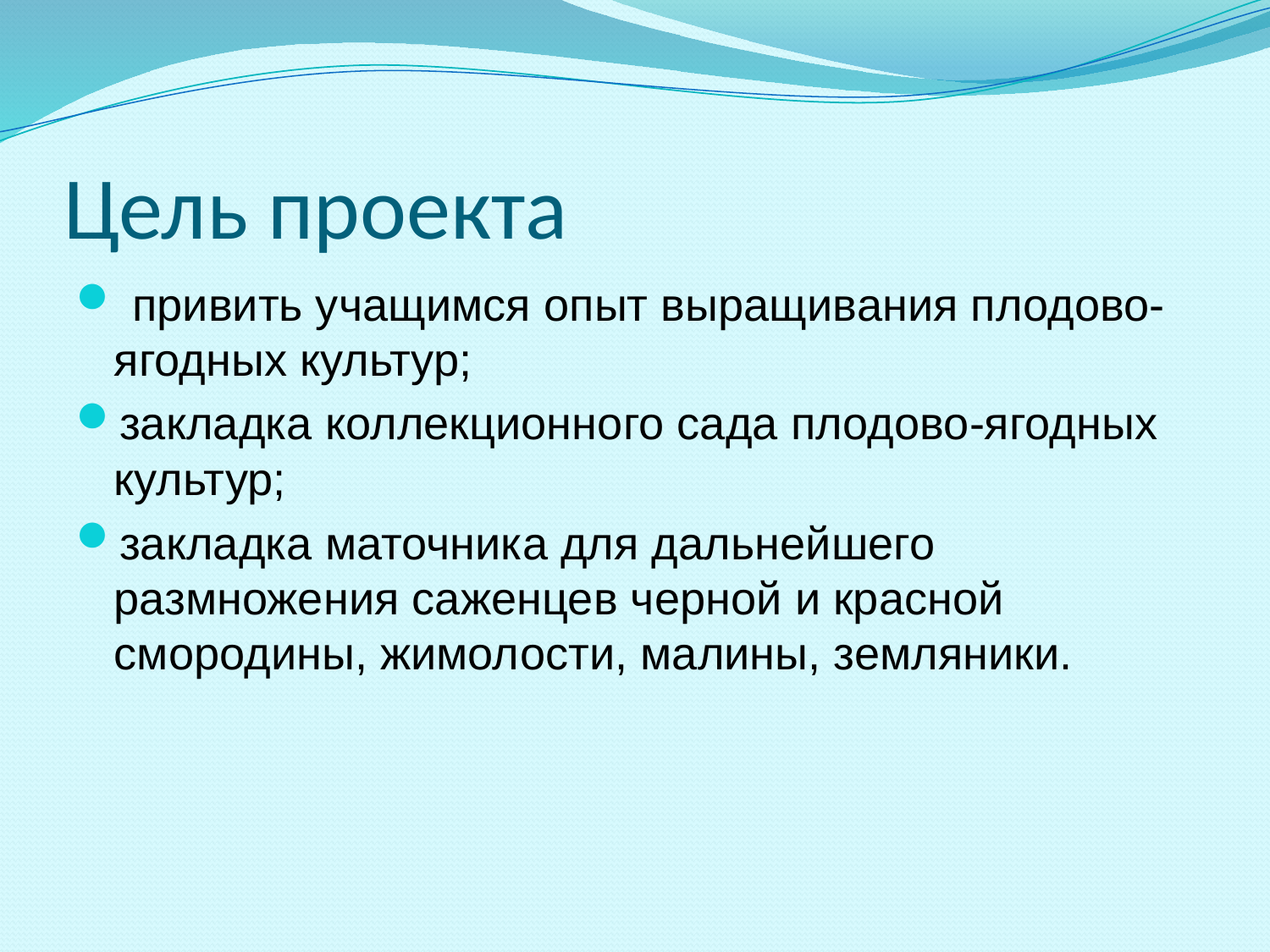

# Цель проекта
 привить учащимся опыт выращивания плодово-ягодных культур;
закладка коллекционного сада плодово-ягодных культур;
закладка маточника для дальнейшего размножения саженцев черной и красной смородины, жимолости, малины, земляники.